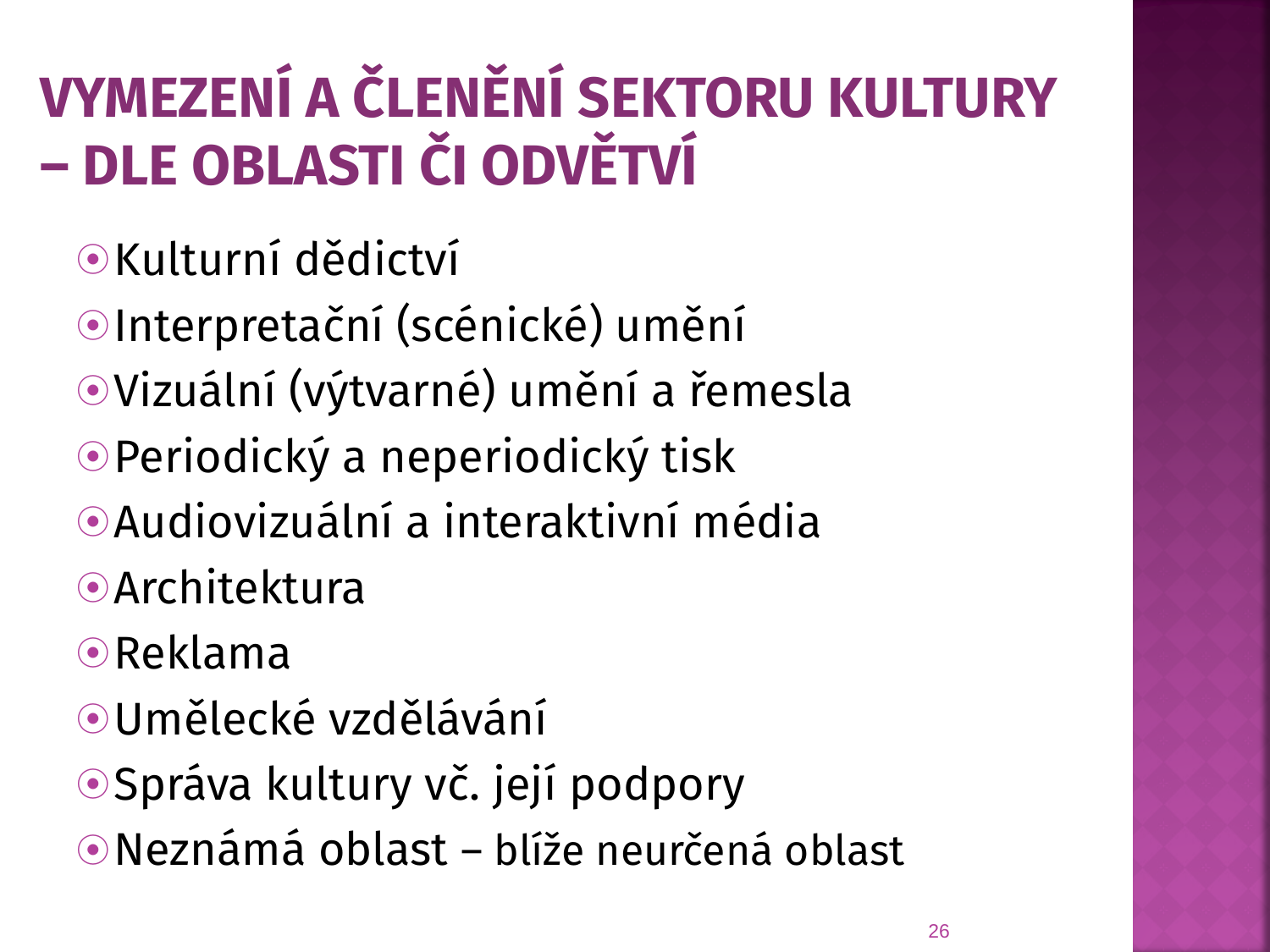

# VYMEZENÍ A ČLENĚNÍ SEKTORU KULTURY – DLE OBLASTI ČI ODVĚTVÍ
Kulturní dědictví
Interpretační (scénické) umění
Vizuální (výtvarné) umění a řemesla
Periodický a neperiodický tisk
Audiovizuální a interaktivní média
Architektura
Reklama
Umělecké vzdělávání
Správa kultury vč. její podpory
Neznámá oblast – blíže neurčená oblast
26